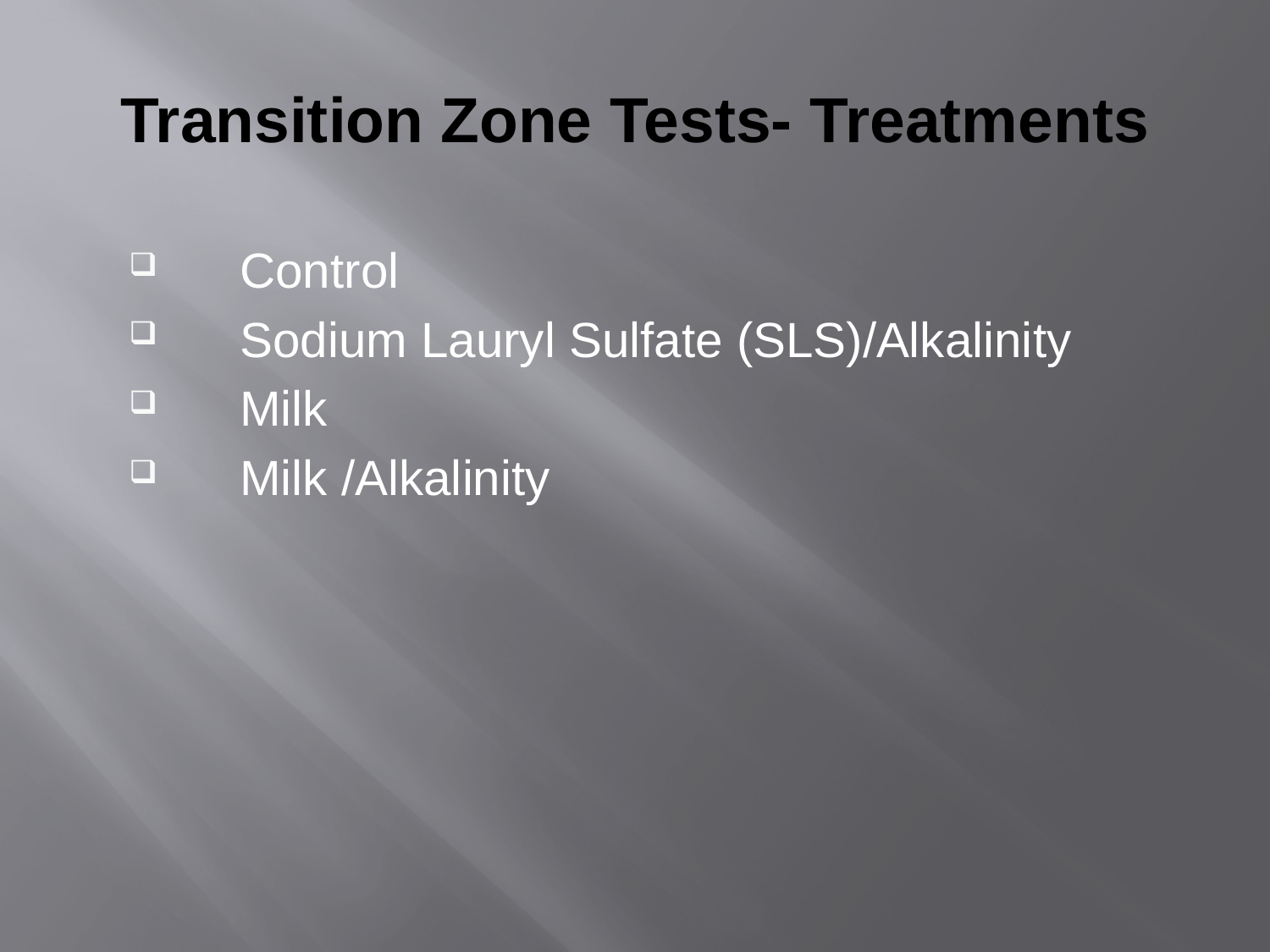

# Transition Zone Tests- Treatments
Control
Sodium Lauryl Sulfate (SLS)/Alkalinity
Milk
Milk /Alkalinity